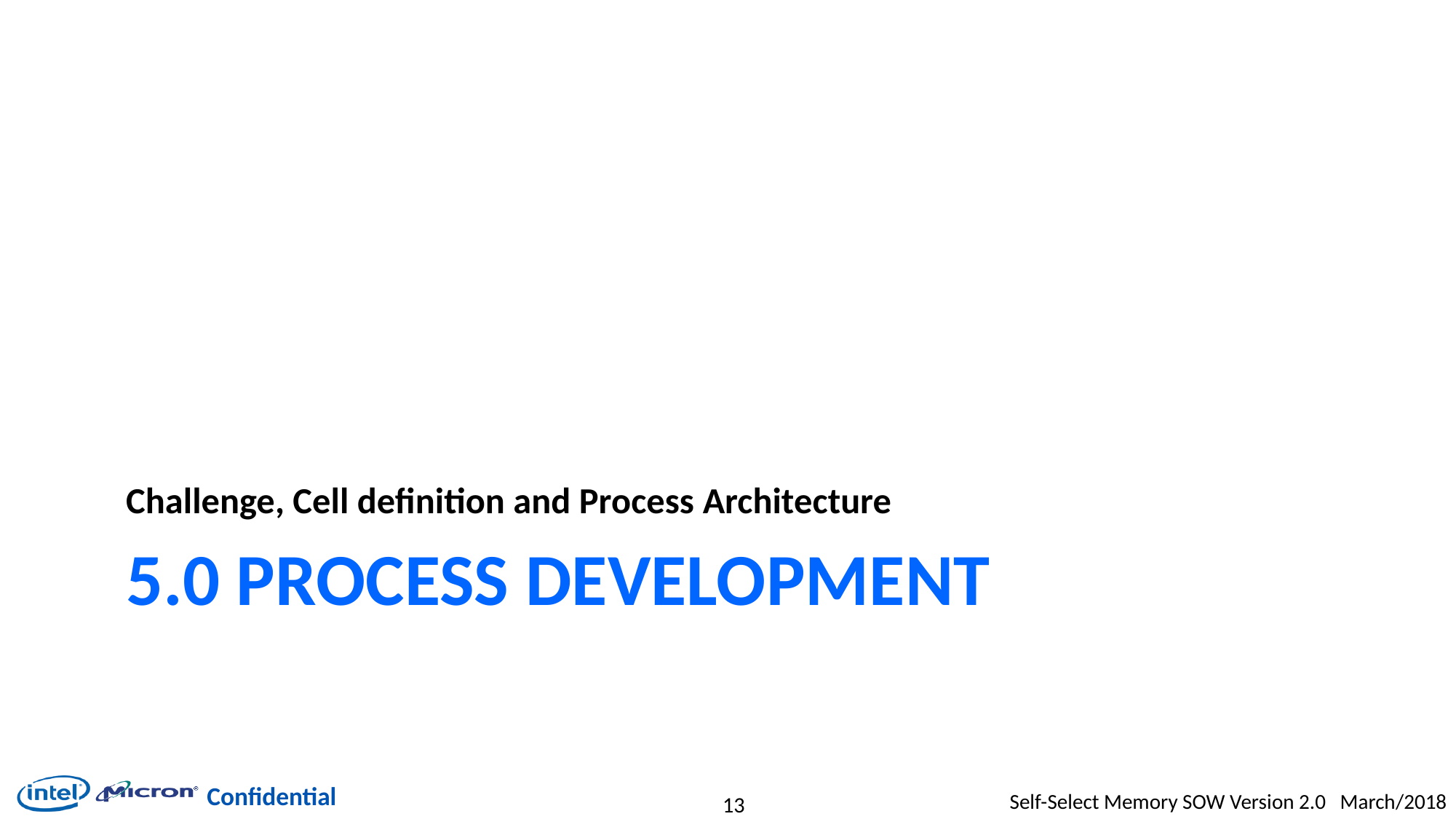

Challenge, Cell definition and Process Architecture
# 5.0 Process Development